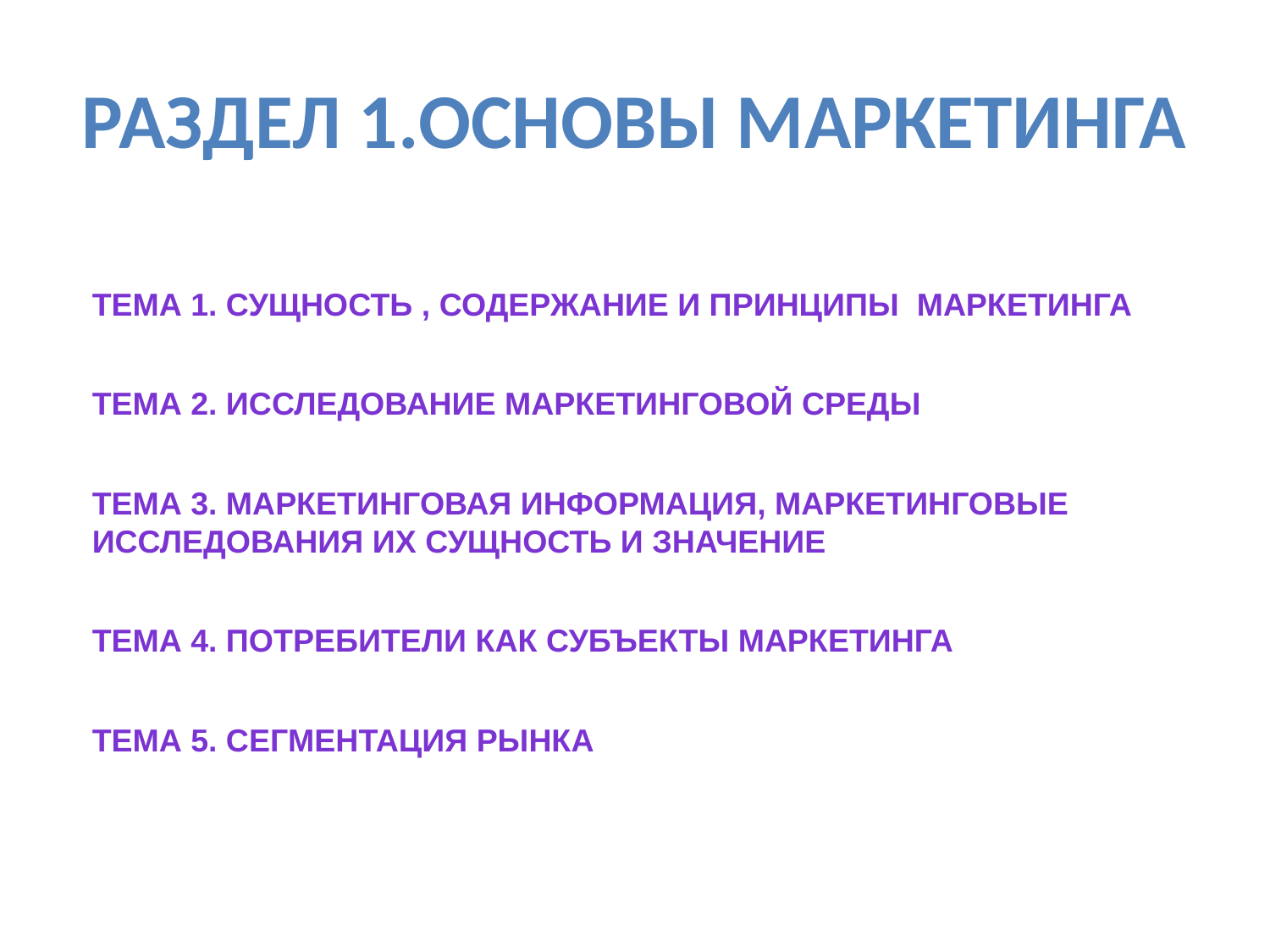

# Раздел 1.Основы маркетинга
Тема 1. Сущность , содержание и принципы  маркетинга

Тема 2. Исследование маркетинговой среды

Тема 3. Маркетинговая информация, маркетинговые
исследования их сущность и значение

Тема 4. Потребители как субъекты маркетинга

Тема 5. Сегментация рынка